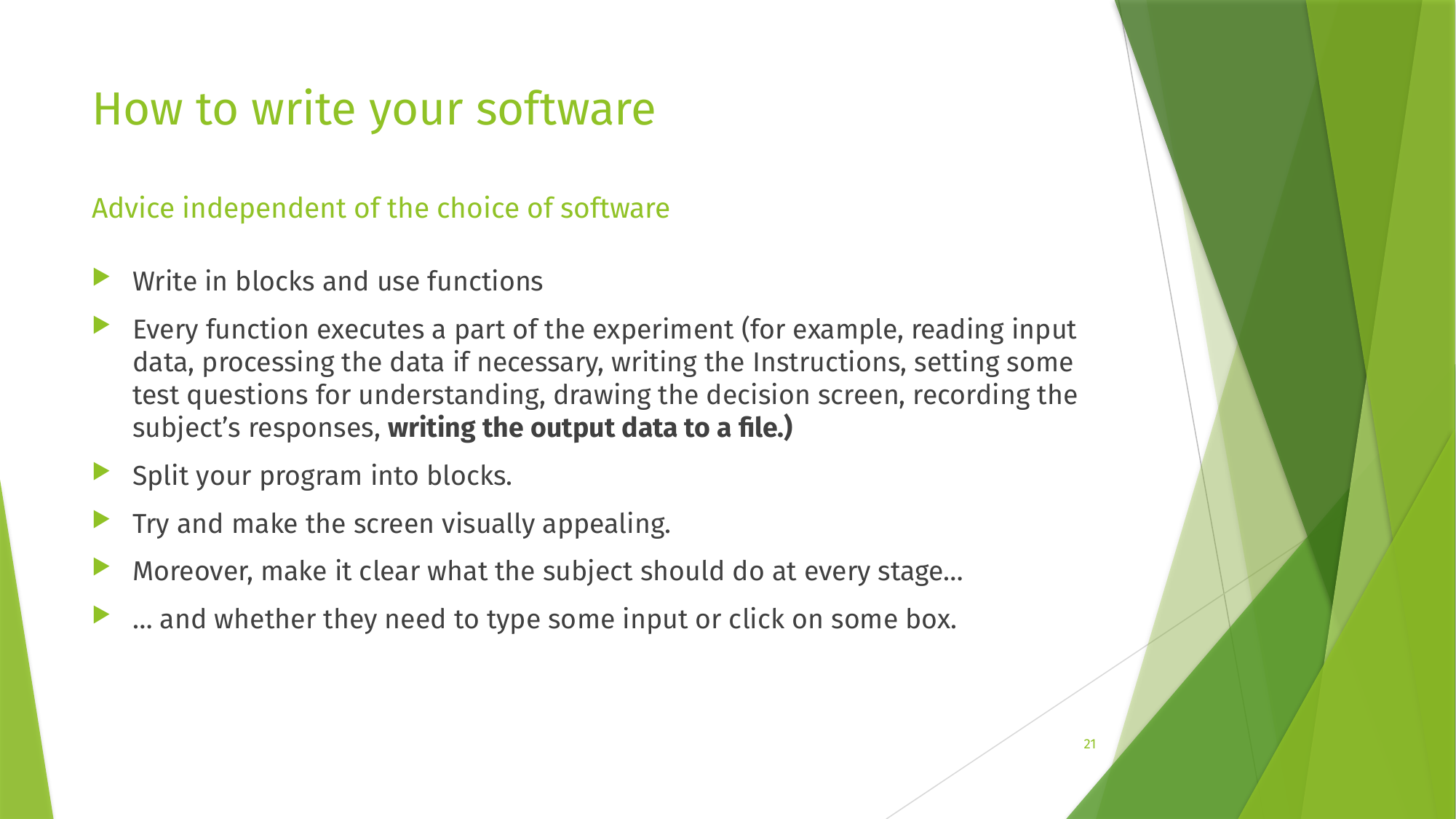

# How to write your software Advice independent of the choice of software
Write in blocks and use functions
Every function executes a part of the experiment (for example, reading input data, processing the data if necessary, writing the Instructions, setting some test questions for understanding, drawing the decision screen, recording the subject’s responses, writing the output data to a file.)
Split your program into blocks.
Try and make the screen visually appealing.
Moreover, make it clear what the subject should do at every stage…
… and whether they need to type some input or click on some box.
21